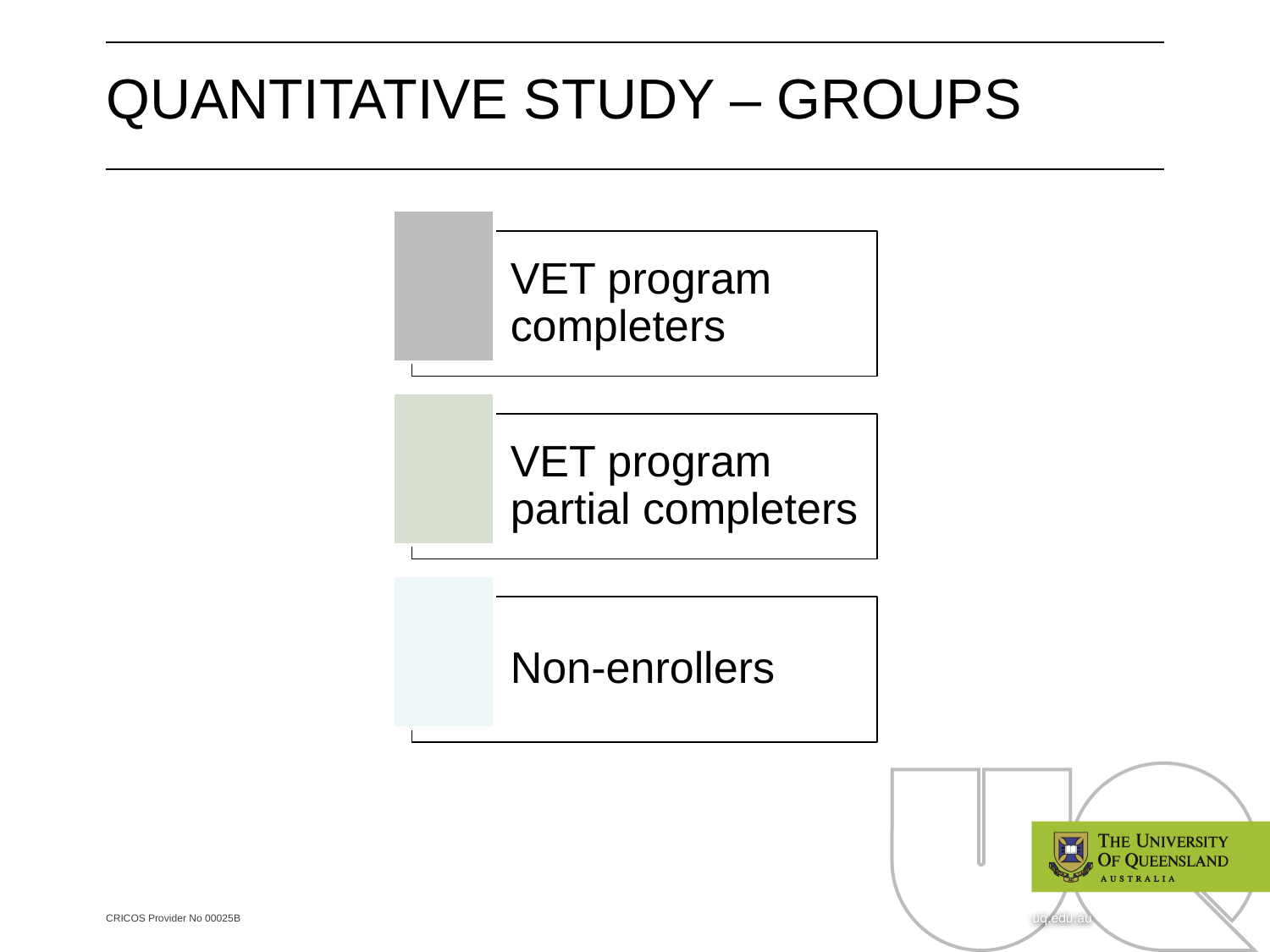

# Quantitative study – Groups
VET program completers
VET program partial completers
Non-enrollers